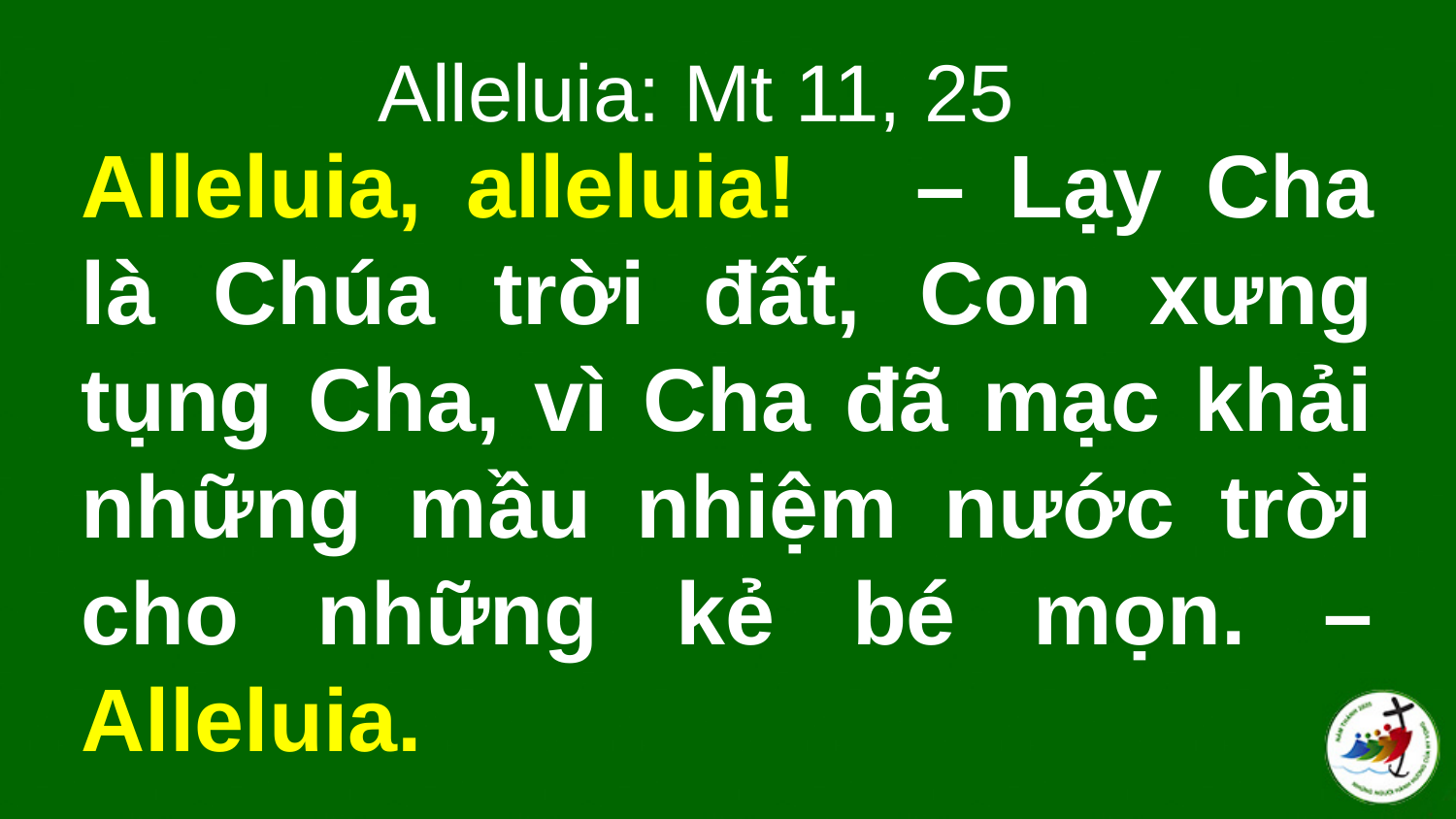

Alleluia: Mt 11, 25
# Alleluia, alleluia!    – Lạy Cha là Chúa trời đất, Con xưng tụng Cha, vì Cha đã mạc khải những mầu nhiệm nước trời cho những kẻ bé mọn. – Alleluia.